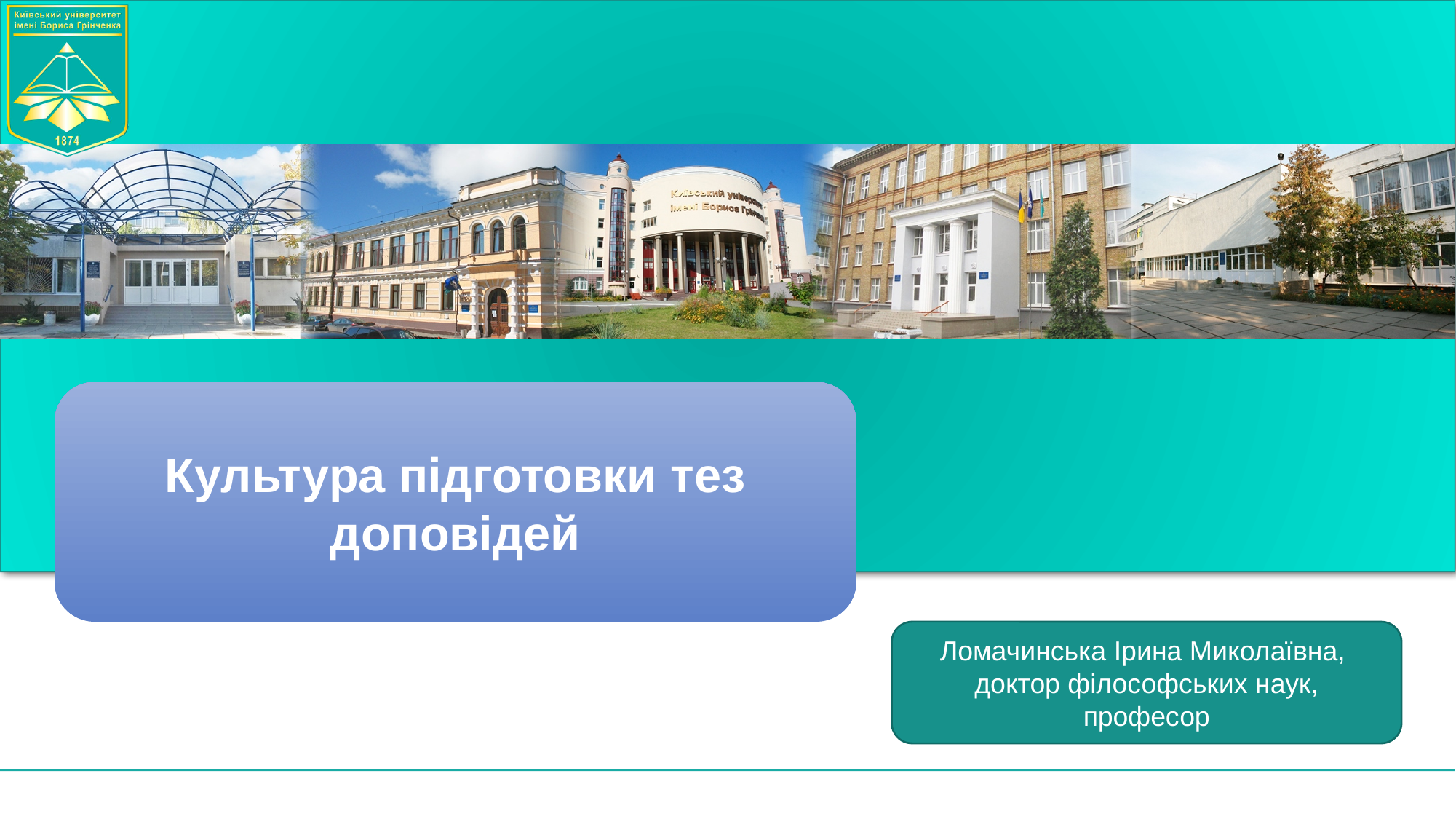

Культура підготовки тез доповідей
Ломачинська Ірина Миколаївна,
доктор філософських наук, професор